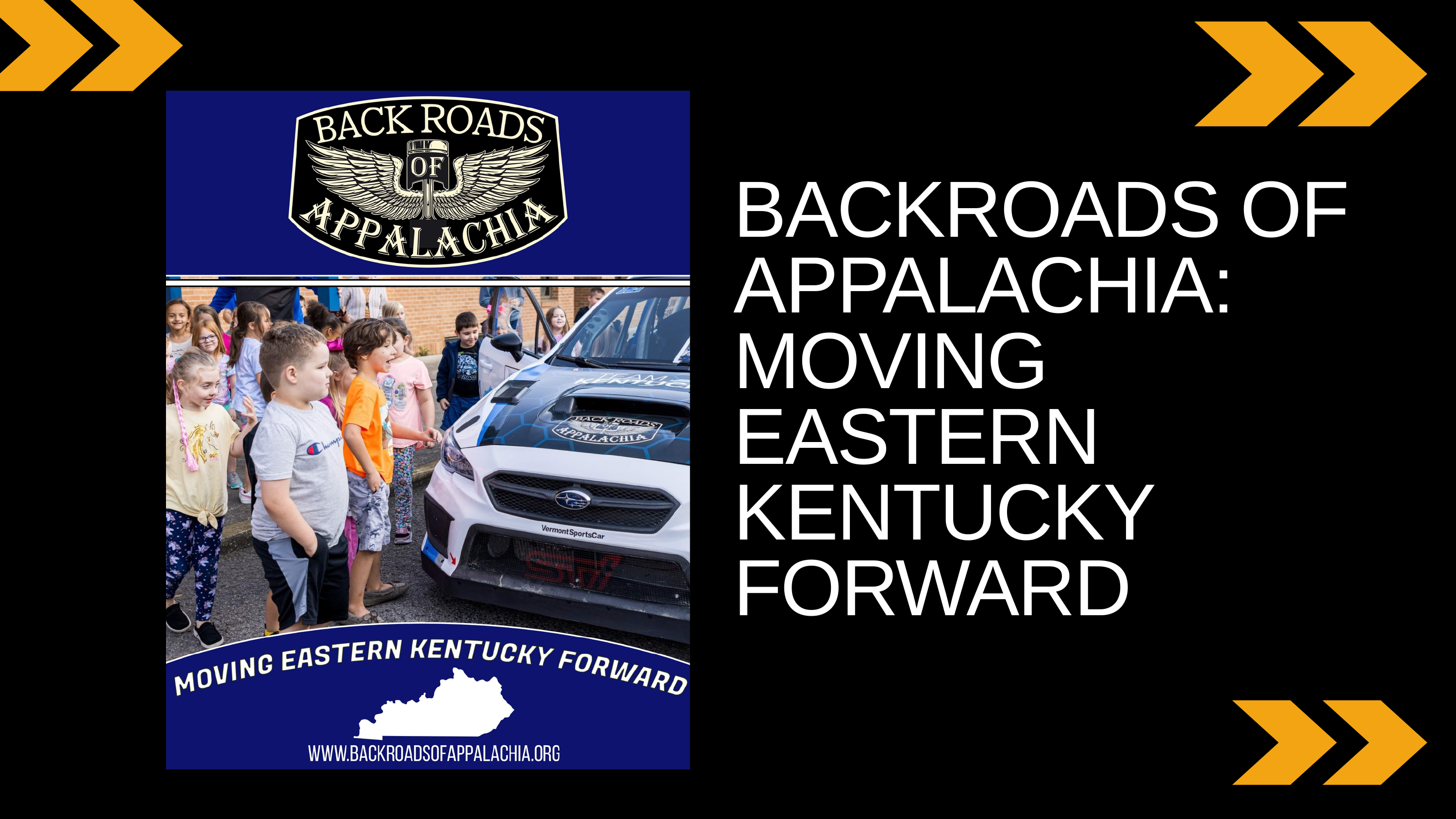

BACKROADS OF APPALACHIA:
MOVING EASTERN KENTUCKY FORWARD